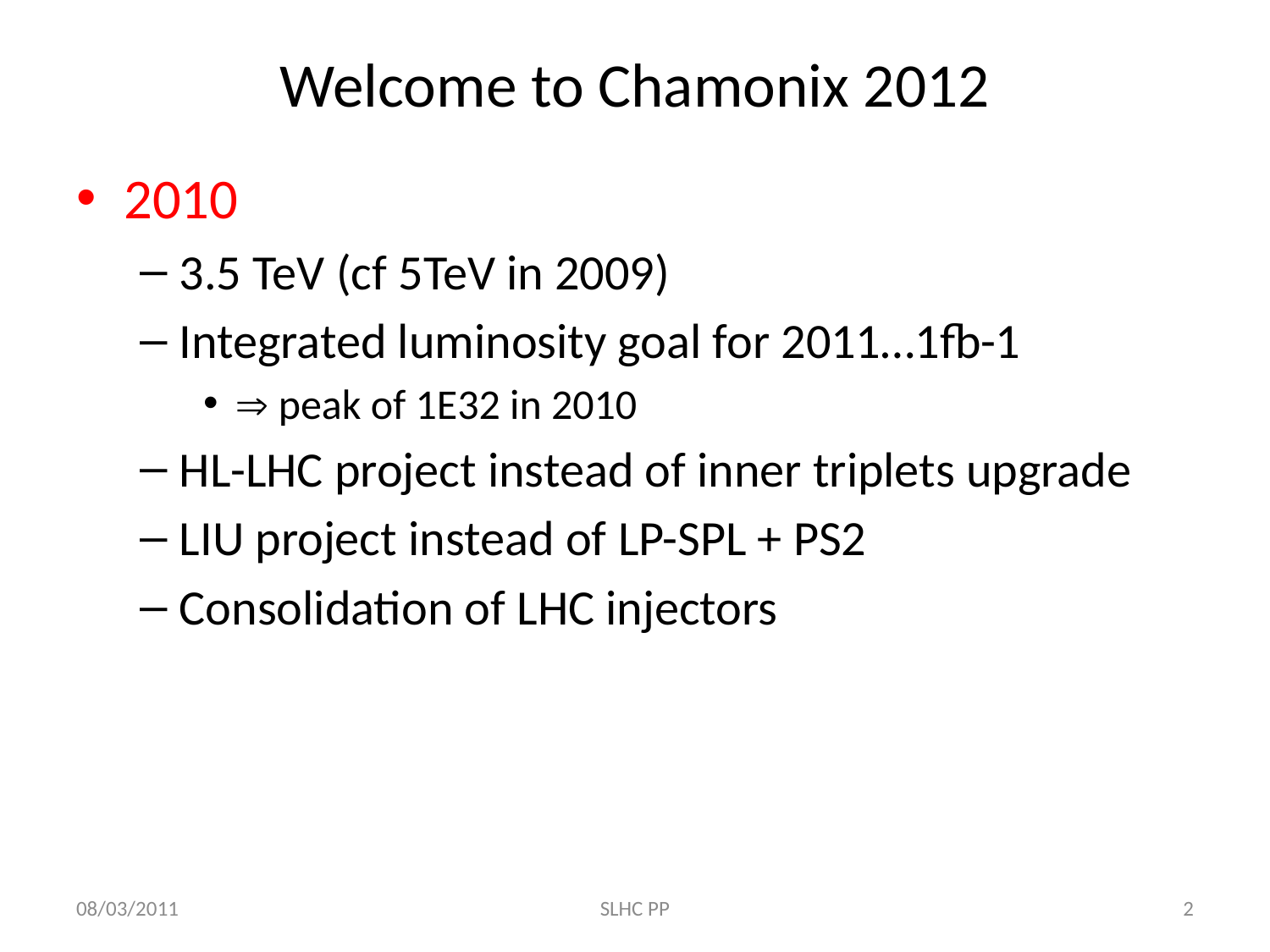

# Welcome to Chamonix 2012
2010
3.5 TeV (cf 5TeV in 2009)
Integrated luminosity goal for 2011…1fb-1
⇒ peak of 1E32 in 2010
HL-LHC project instead of inner triplets upgrade
LIU project instead of LP-SPL + PS2
Consolidation of LHC injectors

08/03/2011
SLHC PP
2